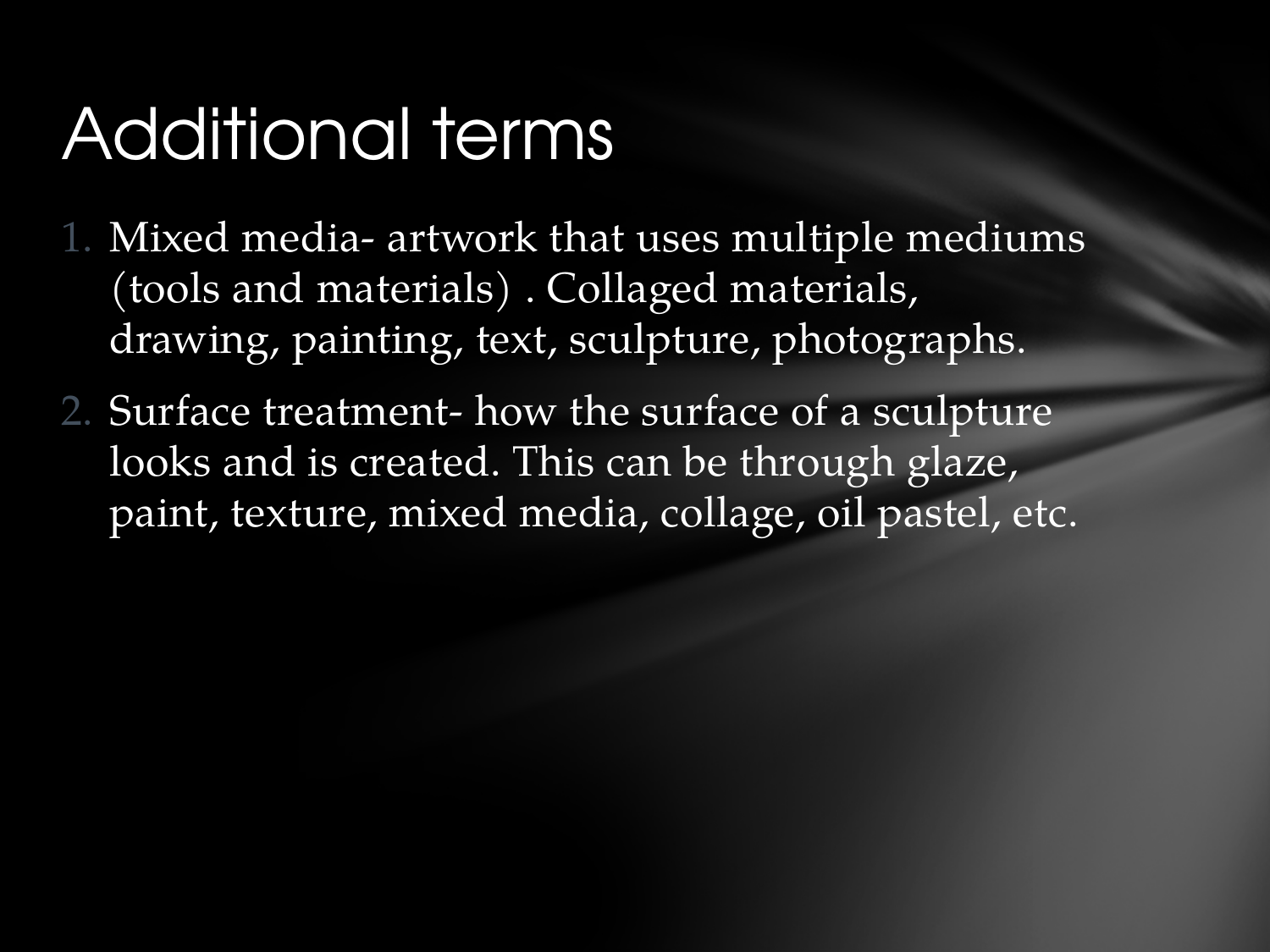

# Additional terms
Mixed media- artwork that uses multiple mediums (tools and materials) . Collaged materials, drawing, painting, text, sculpture, photographs.
Surface treatment- how the surface of a sculpture looks and is created. This can be through glaze, paint, texture, mixed media, collage, oil pastel, etc.